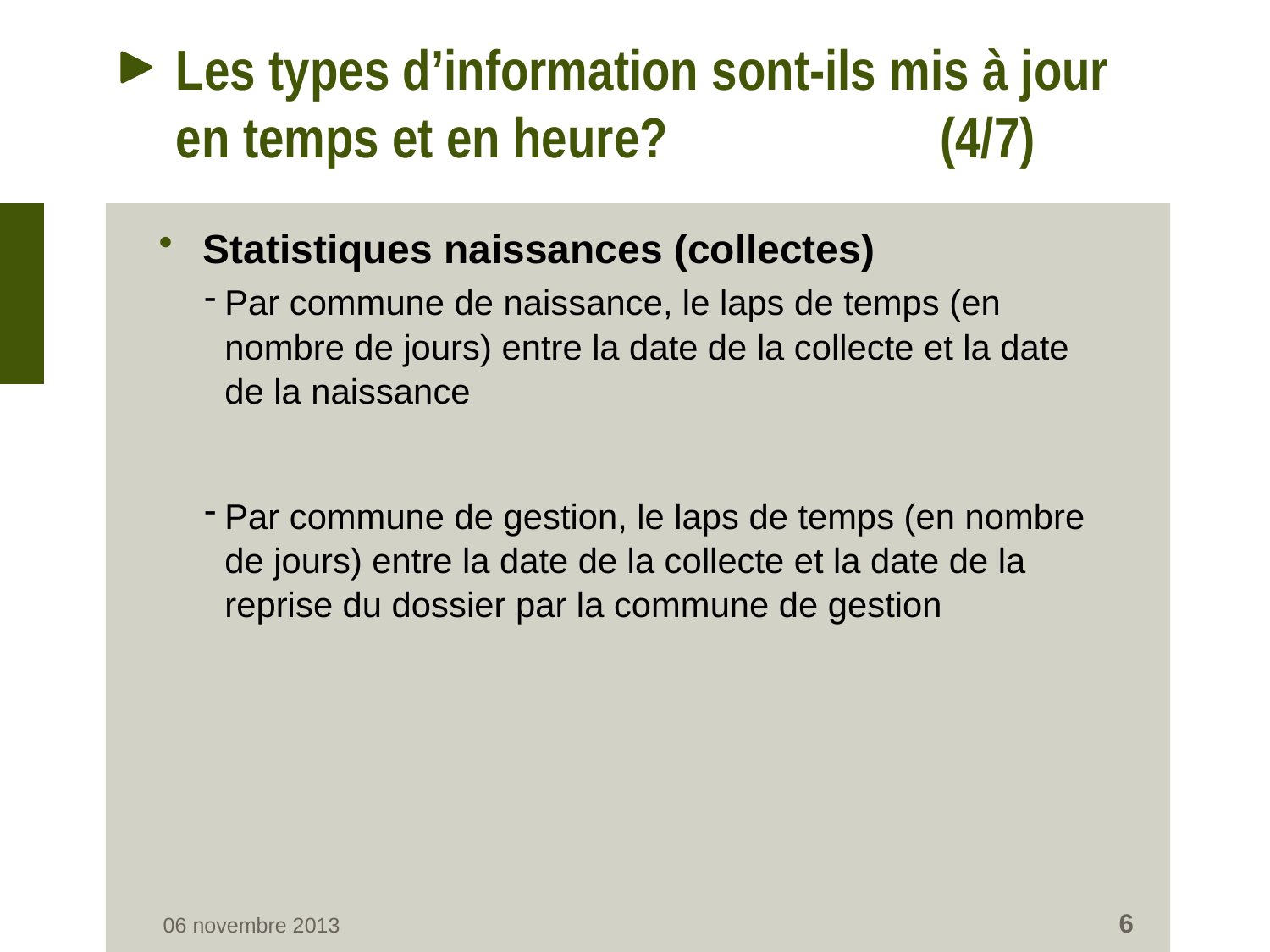

# Les types d’information sont-ils mis à jour en temps et en heure? 		          (4/7)
Statistiques naissances (collectes)
Par commune de naissance, le laps de temps (en nombre de jours) entre la date de la collecte et la date de la naissance

Par commune de gestion, le laps de temps (en nombre de jours) entre la date de la collecte et la date de la reprise du dossier par la commune de gestion

6
06 novembre 2013